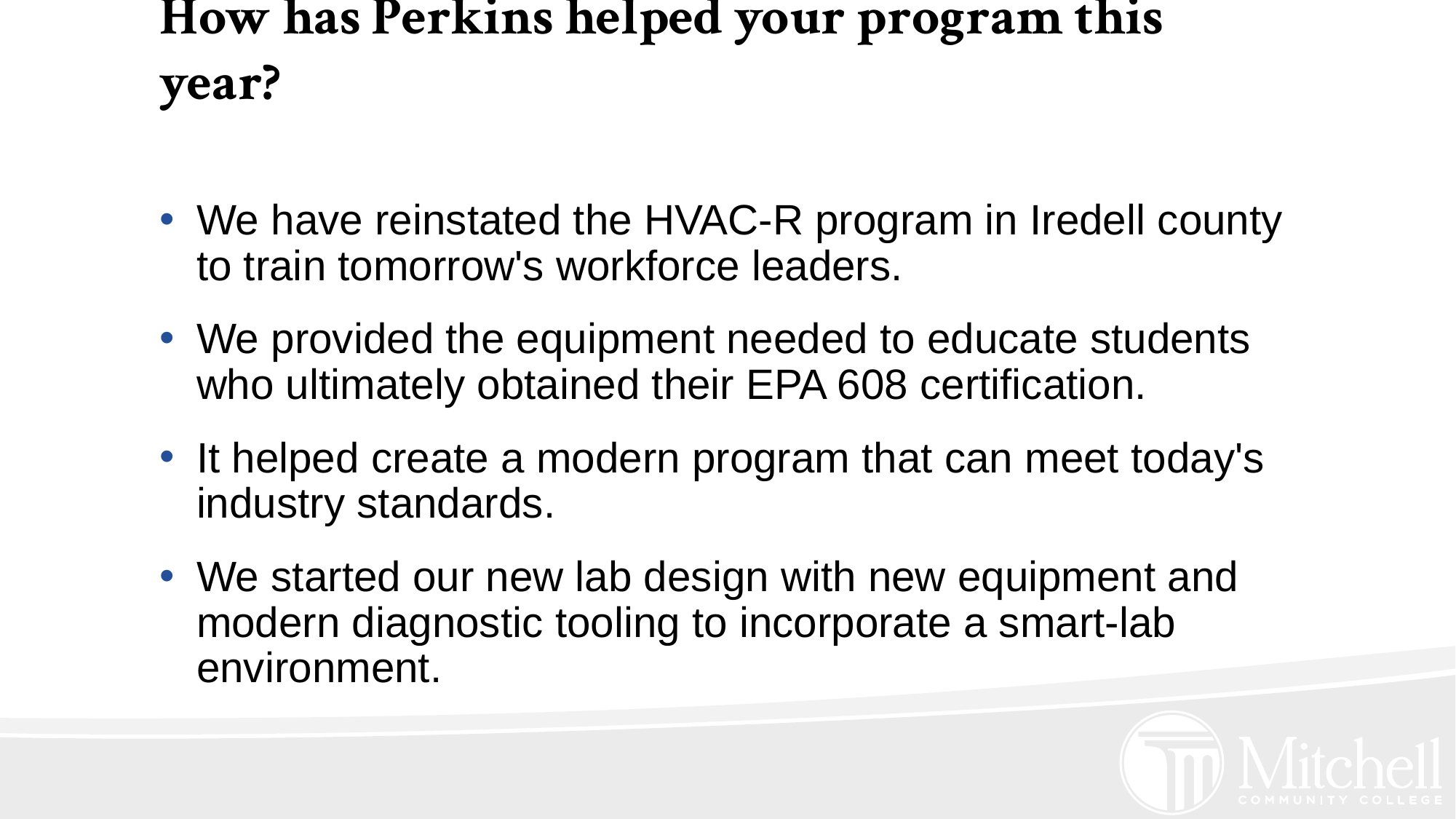

# How has Perkins helped your program this year?
We have reinstated the HVAC-R program in Iredell county to train tomorrow's workforce leaders.
We provided the equipment needed to educate students who ultimately obtained their EPA 608 certification.
It helped create a modern program that can meet today's industry standards.
We started our new lab design with new equipment and modern diagnostic tooling to incorporate a smart-lab environment.